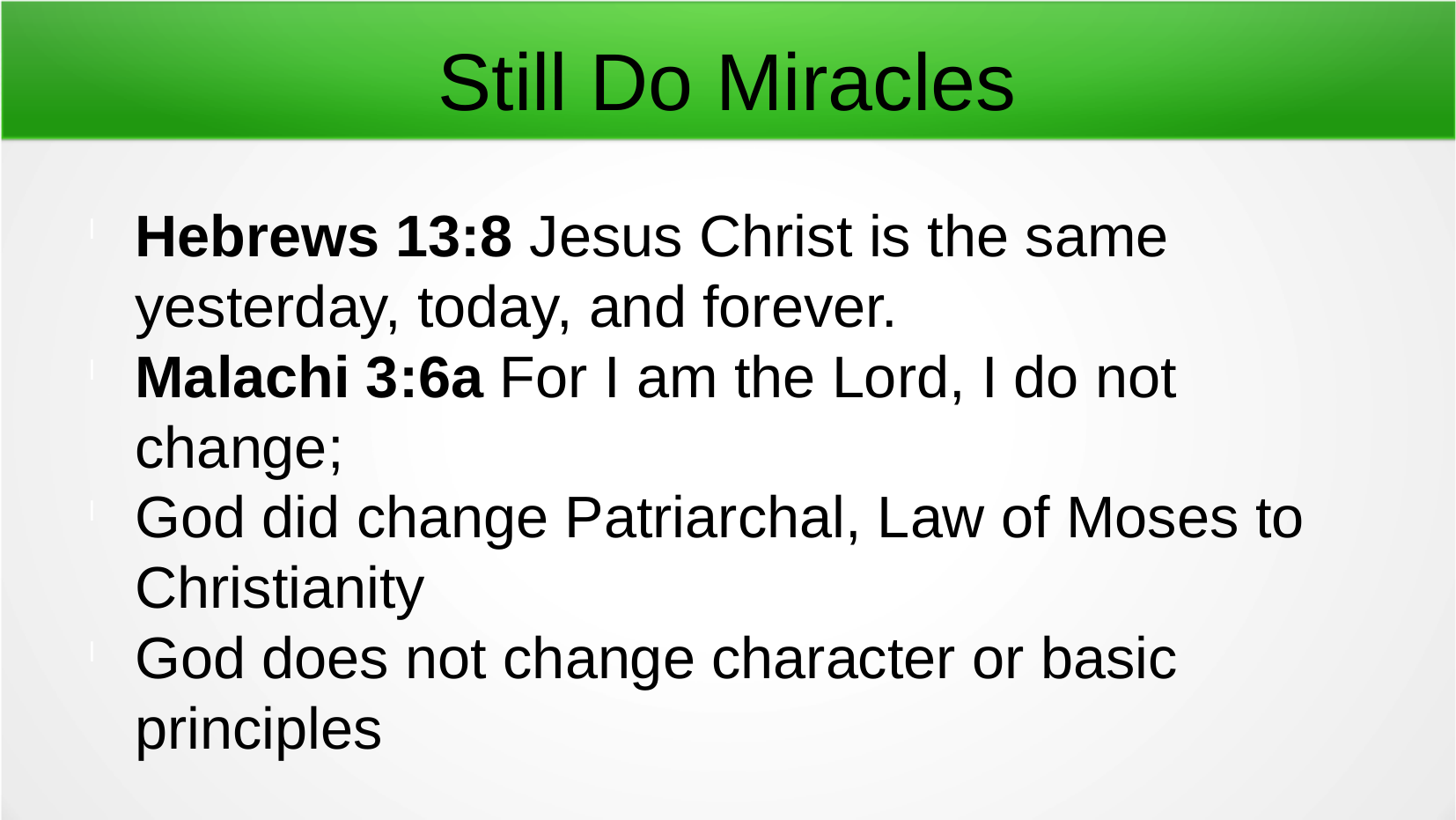

Still Do Miracles
Hebrews 13:8 Jesus Christ is the same yesterday, today, and forever.
Malachi 3:6a For I am the Lord, I do not change;
God did change Patriarchal, Law of Moses to Christianity
God does not change character or basic principles